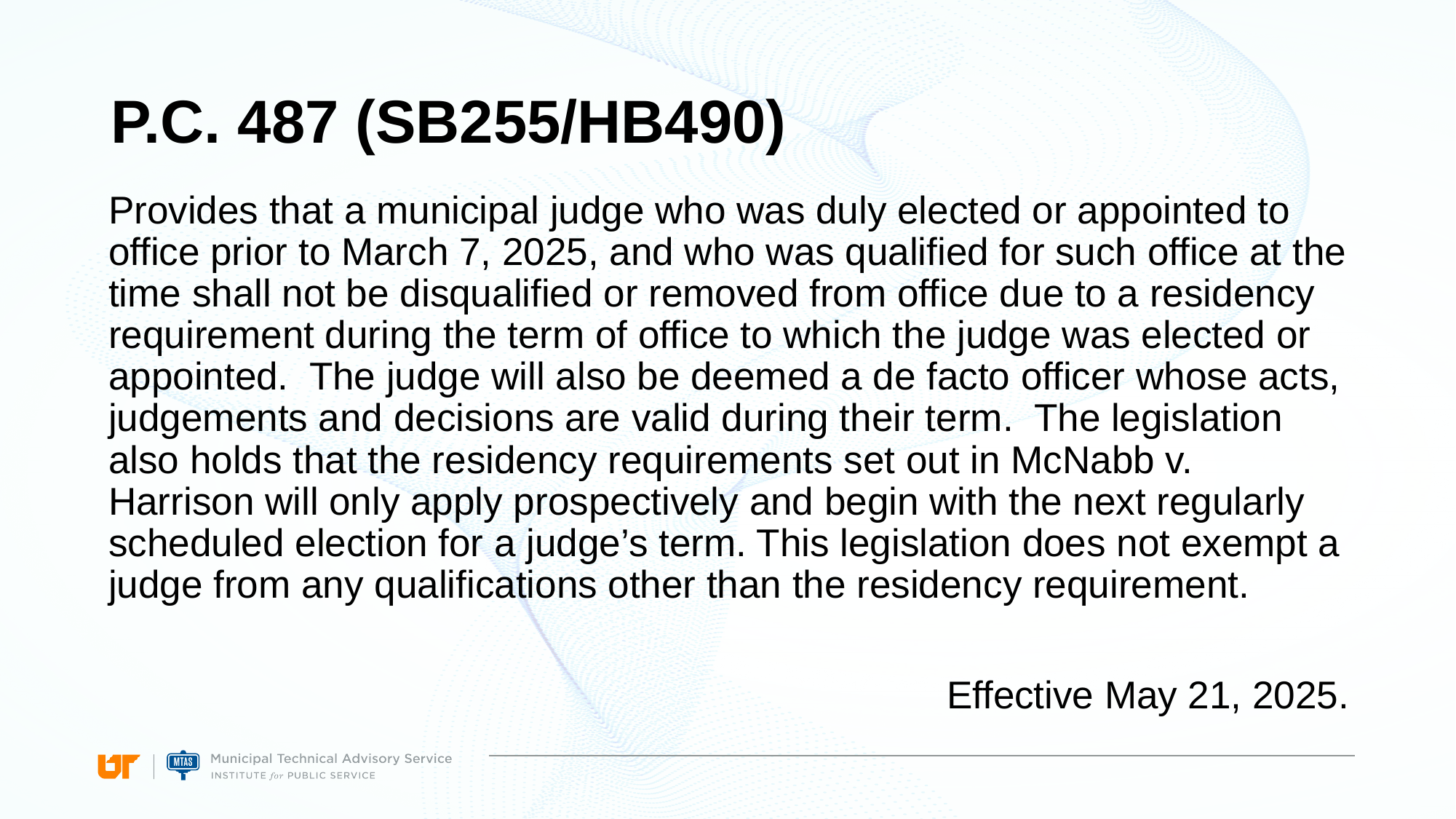

# P.C. 487 (SB255/HB490)
Provides that a municipal judge who was duly elected or appointed to office prior to March 7, 2025, and who was qualified for such office at the time shall not be disqualified or removed from office due to a residency requirement during the term of office to which the judge was elected or appointed.  The judge will also be deemed a de facto officer whose acts, judgements and decisions are valid during their term.  The legislation also holds that the residency requirements set out in McNabb v. Harrison will only apply prospectively and begin with the next regularly scheduled election for a judge’s term. This legislation does not exempt a judge from any qualifications other than the residency requirement.

Effective May 21, 2025.